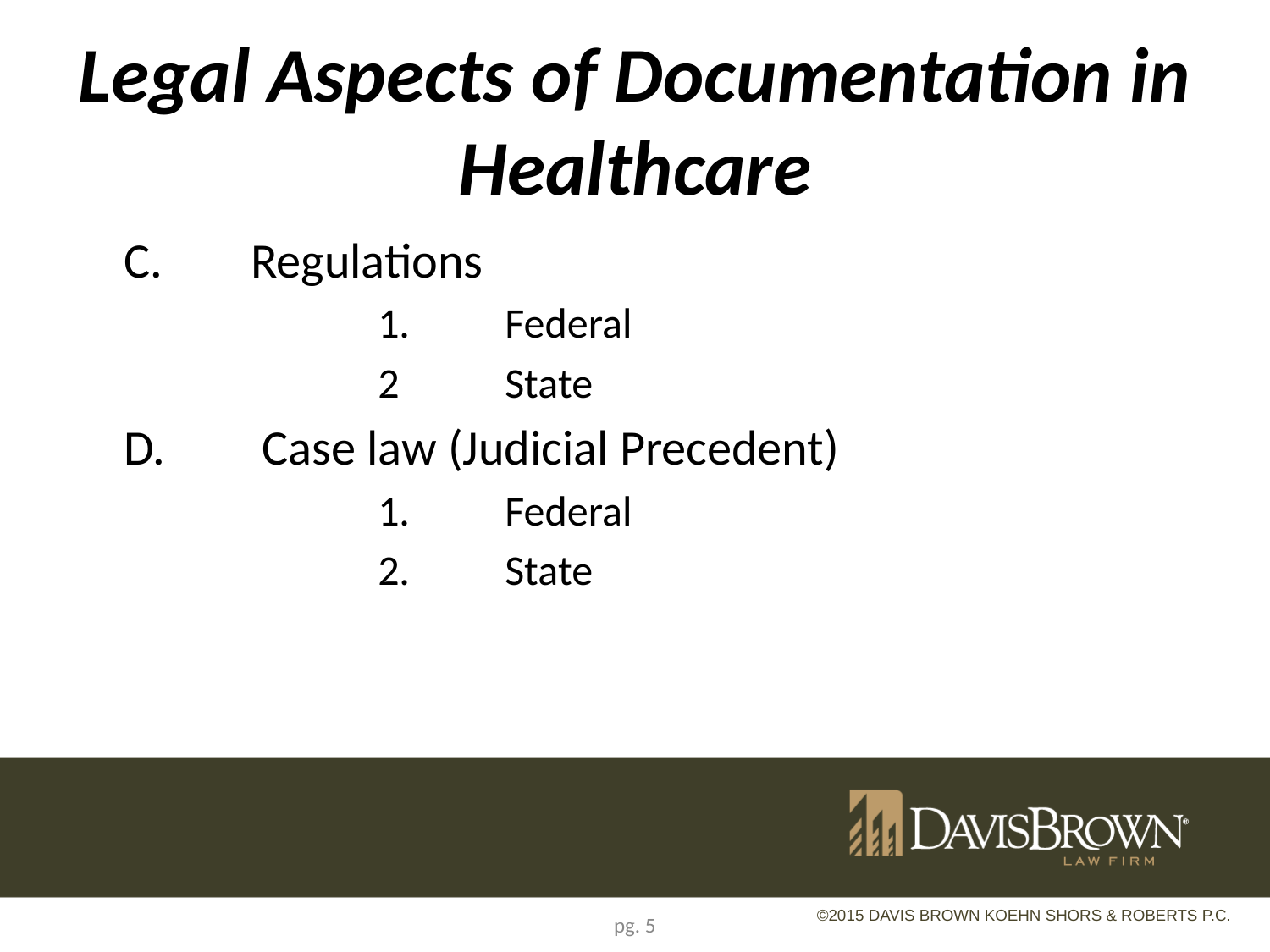

# Legal Aspects of Documentation in Healthcare
	C.	Regulations
			1.	Federal
			2	State
	D.	 Case law (Judicial Precedent)
			1.	Federal
			2.	State

pg. 5